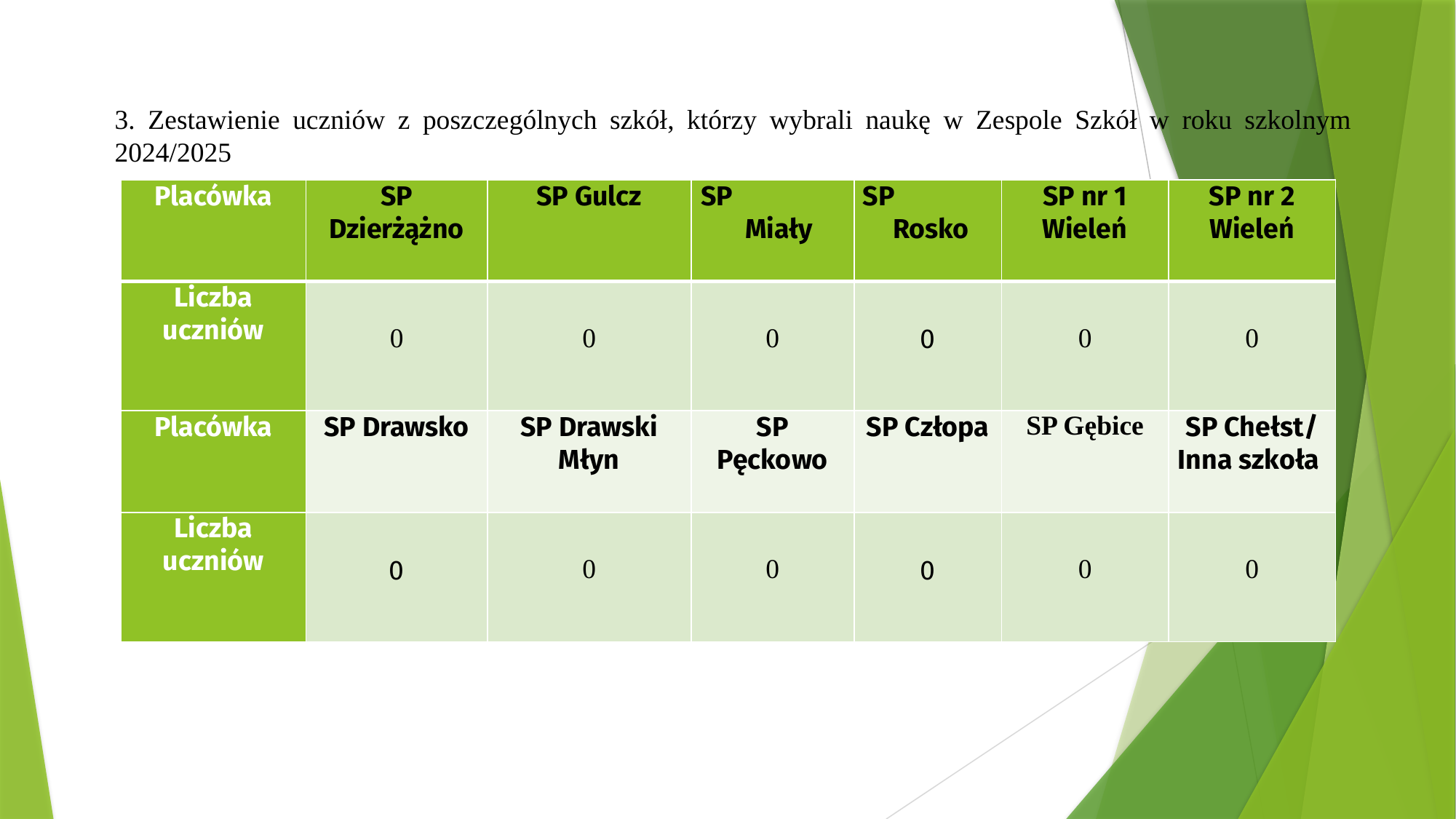

3. Zestawienie uczniów z poszczególnych szkół, którzy wybrali naukę w Zespole Szkół w roku szkolnym 2024/2025

| Placówka | SP Dzierżążno | SP Gulcz | SP Miały | SP Rosko | SP nr 1 Wieleń | SP nr 2 Wieleń |
| --- | --- | --- | --- | --- | --- | --- |
| Liczba uczniów | 0 | 0 | 0 | 0 | 0 | 0 |
| Placówka | SP Drawsko | SP Drawski Młyn | SP Pęckowo | SP Człopa | SP Gębice | SP Chełst/ Inna szkoła |
| Liczba uczniów | 0 | 0 | 0 | 0 | 0 | 0 |